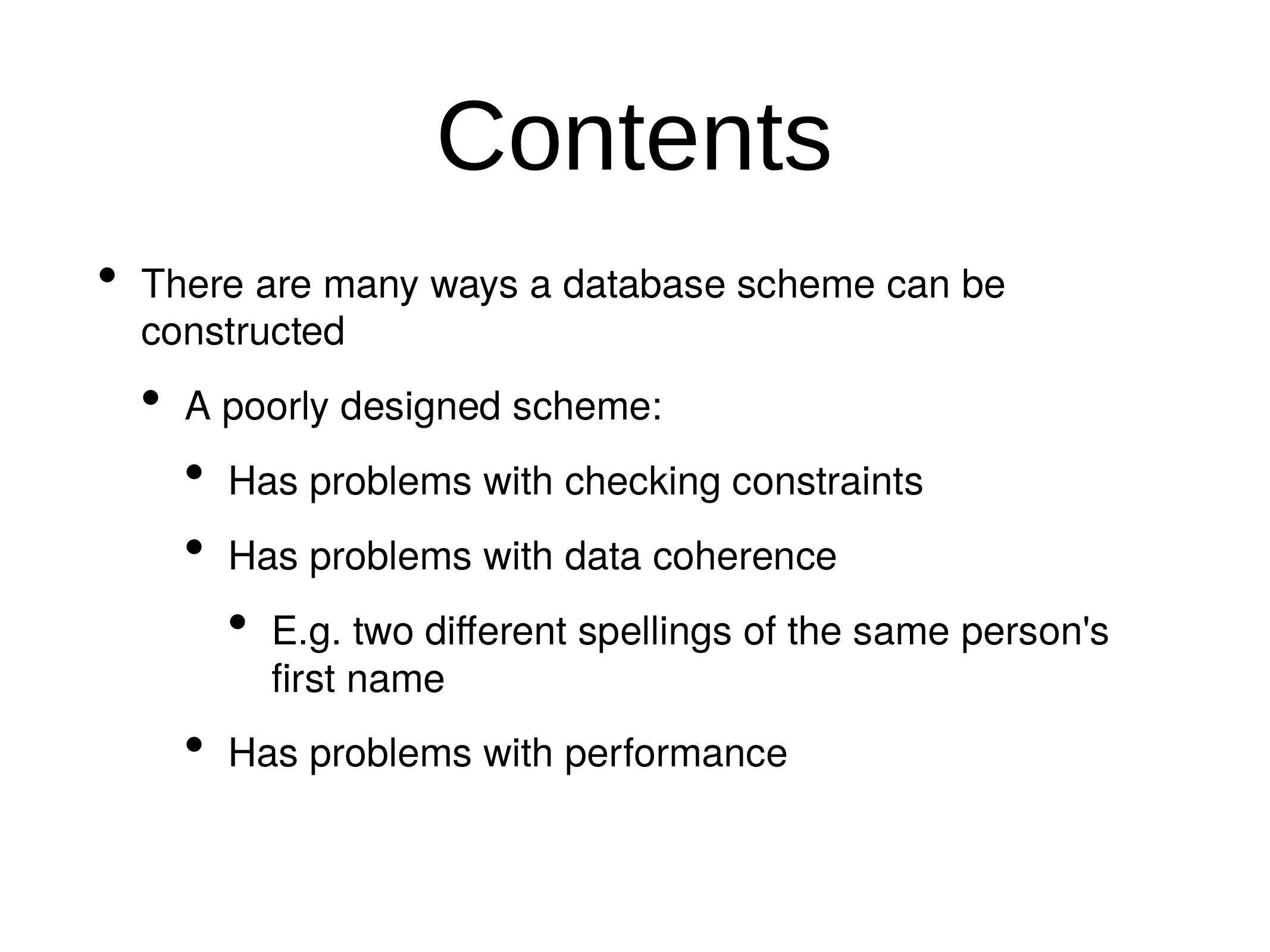

# Contents
There are many ways a database scheme can be constructed
A poorly designed scheme:
Has problems with checking constraints
Has problems with data coherence
E.g. two different spellings of the same person's first name
Has problems with performance